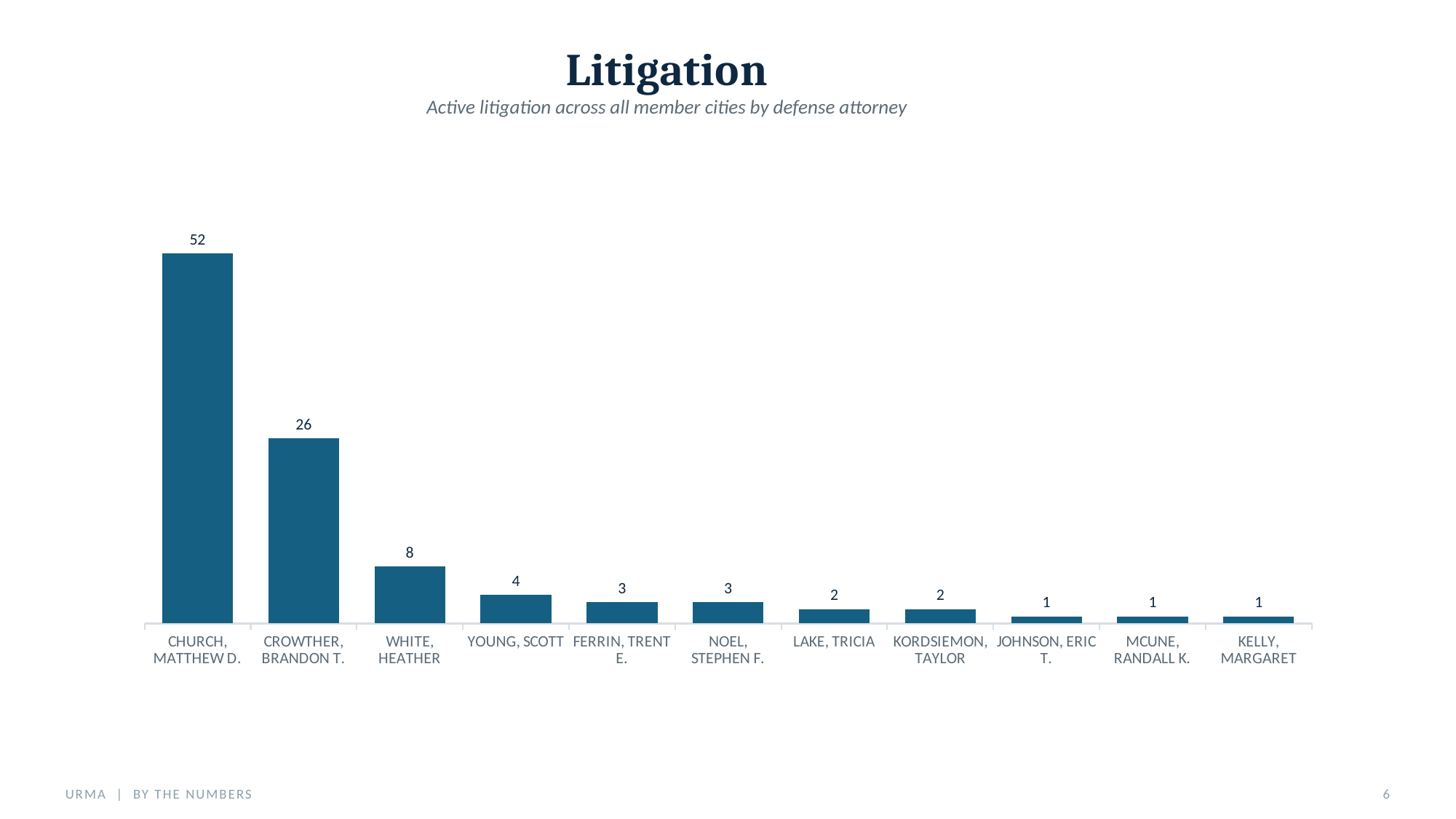

Litigation
Active litigation across all member cities by defense attorney

### Chart

| Category | Current Cases |
|---|---|
| CHURCH, MATTHEW D. | 52.0 |
| CROWTHER, BRANDON T. | 26.0 |
| WHITE, HEATHER | 8.0 |
| YOUNG, SCOTT | 4.0 |
| FERRIN, TRENT E. | 3.0 |
| NOEL, STEPHEN F. | 3.0 |
| LAKE, TRICIA | 2.0 |
| KORDSIEMON, TAYLOR | 2.0 |
| JOHNSON, ERIC T. | 1.0 |
| MCUNE, RANDALL K. | 1.0 |
| KELLY, MARGARET | 1.0 |
URMA  |  BY THE NUMBERS
6